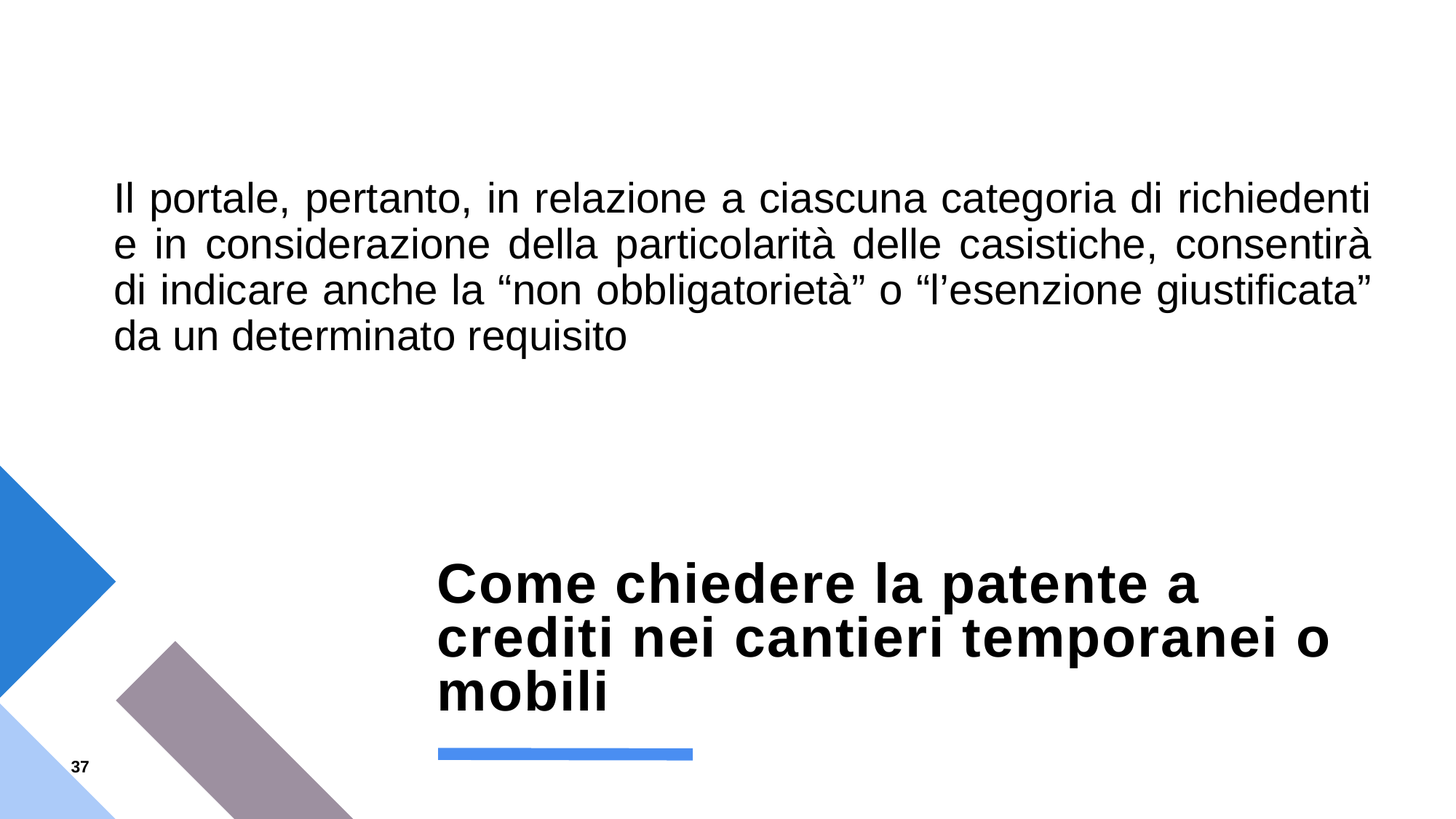

Il portale, pertanto, in relazione a ciascuna categoria di richiedenti e in considerazione della particolarità delle casistiche, consentirà di indicare anche la “non obbligatorietà” o “l’esenzione giustificata” da un determinato requisito
# Come chiedere la patente a crediti nei cantieri temporanei o mobili
37